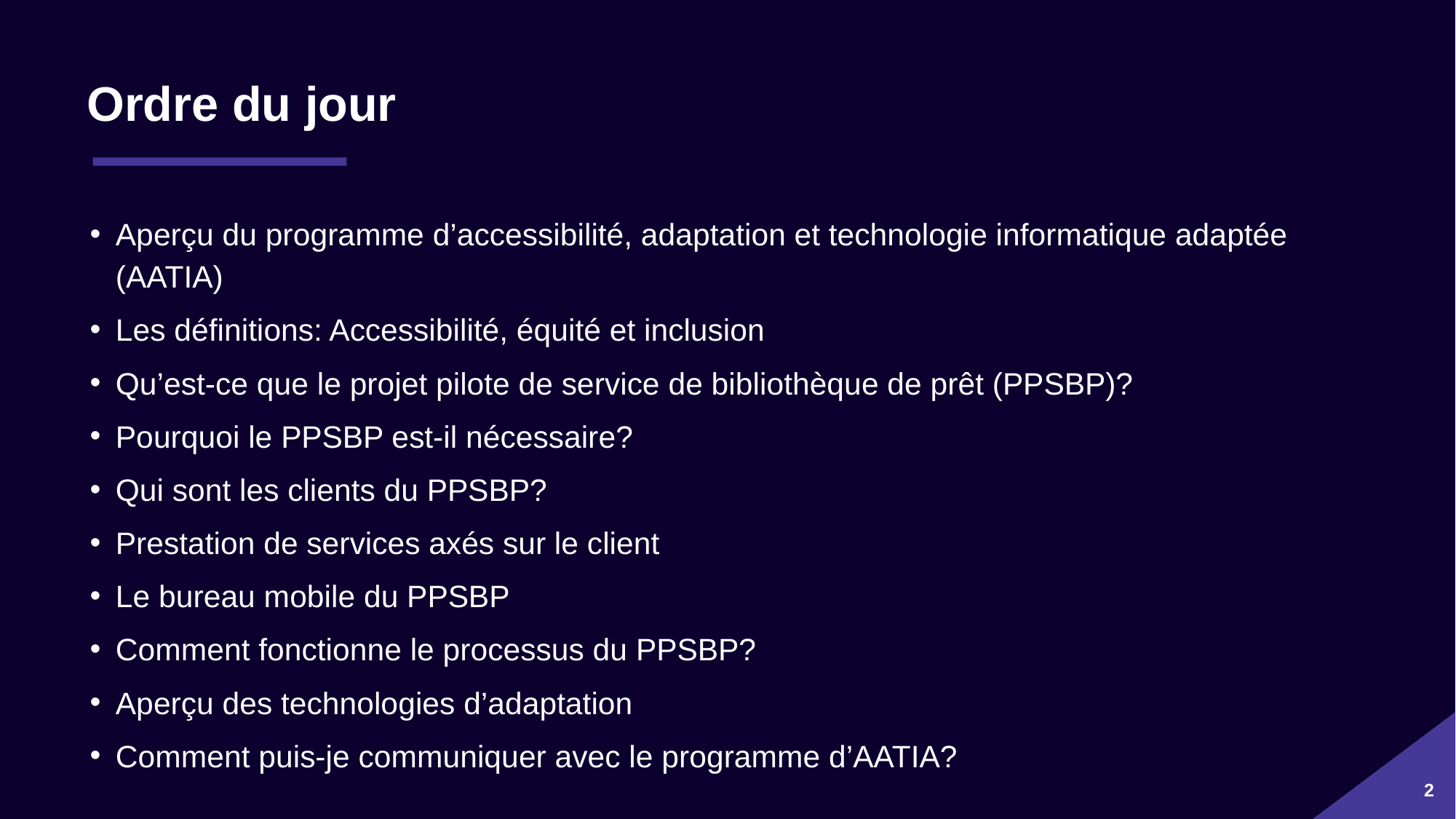

# Ordre du jour
Aperçu du programme d’accessibilité, adaptation et technologie informatique adaptée (AATIA)
Les définitions: Accessibilité, équité et inclusion
Qu’est-ce que le projet pilote de service de bibliothèque de prêt (PPSBP)?
Pourquoi le PPSBP est-il nécessaire?
Qui sont les clients du PPSBP?
Prestation de services axés sur le client
Le bureau mobile du PPSBP
Comment fonctionne le processus du PPSBP?
Aperçu des technologies d’adaptation
Comment puis-je communiquer avec le programme d’AATIA?